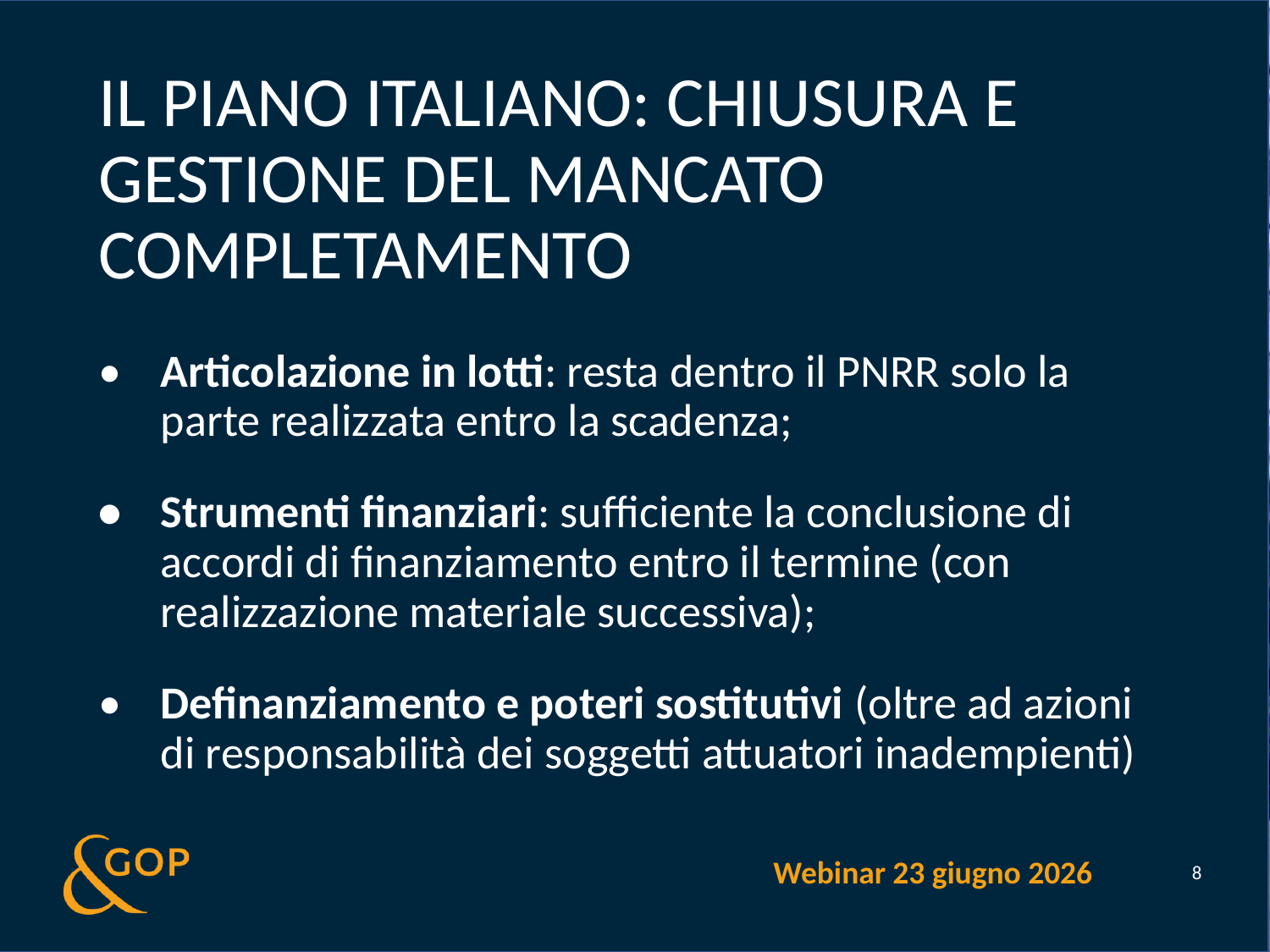

# Il piano italiano: chiusura e gestione del mancato completamento
•	Articolazione in lotti: resta dentro il PNRR solo la parte realizzata entro la scadenza;
•	Strumenti finanziari: sufficiente la conclusione di accordi di finanziamento entro il termine (con realizzazione materiale successiva);
•	Definanziamento e poteri sostitutivi (oltre ad azioni di responsabilità dei soggetti attuatori inadempienti)
Webinar 23 giugno 2026
8